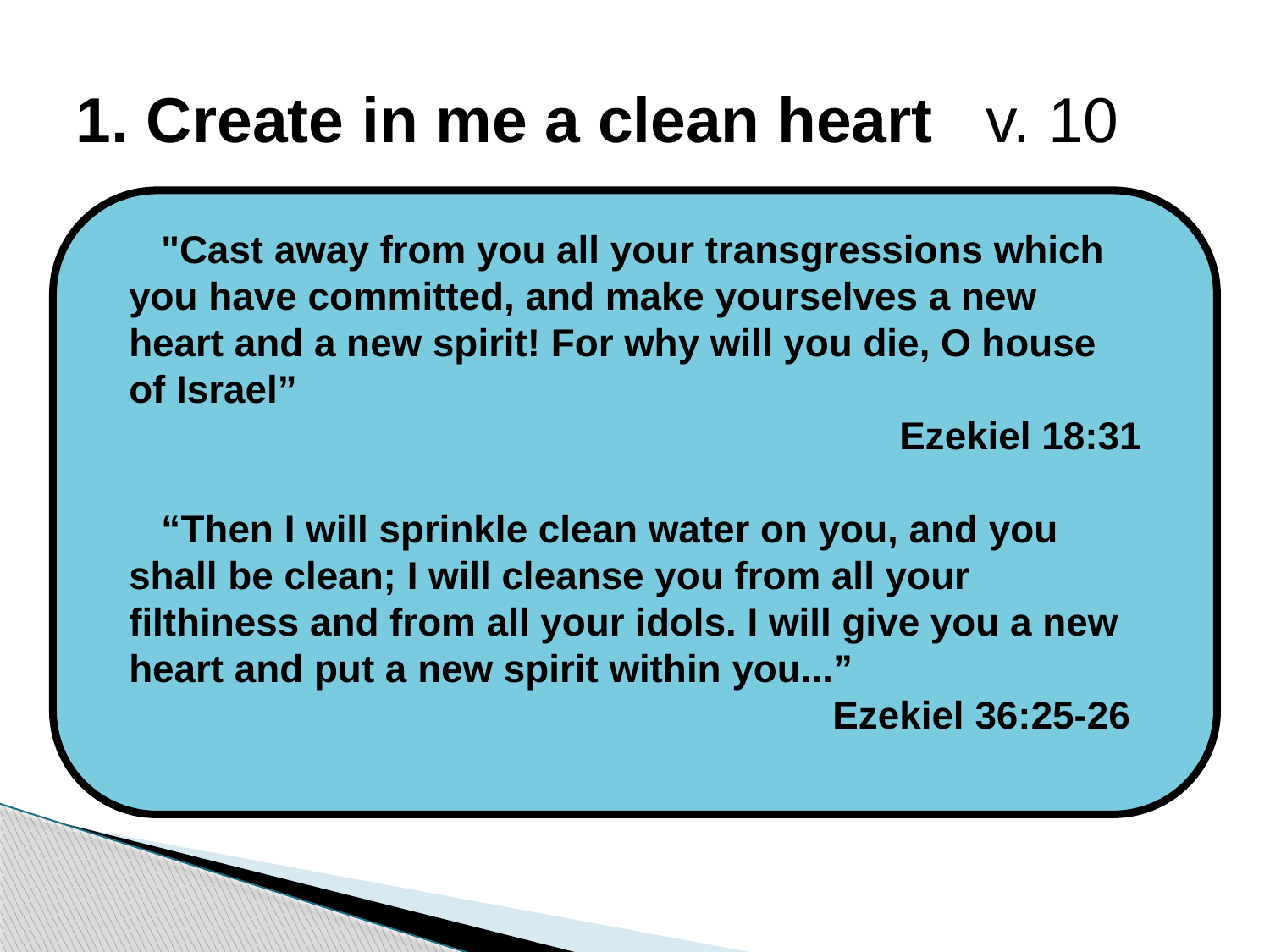

# 1. Create in me a clean heart   v. 10

The word “create” is the same Hebrew word used in Genesis 1:1.
It means “to make out of nothing.”
David’s heart had become so tainted by sin that it could not be repaired. God had to give him a new heart.
   "Cast away from you all your transgressions which you have committed, and make yourselves a new heart and a new spirit! For why will you die, O house of Israel”
Ezekiel 18:31

   “Then I will sprinkle clean water on you, and you shall be clean; I will cleanse you from all your filthiness and from all your idols. I will give you a new heart and put a new spirit within you...”
Ezekiel 36:25-26